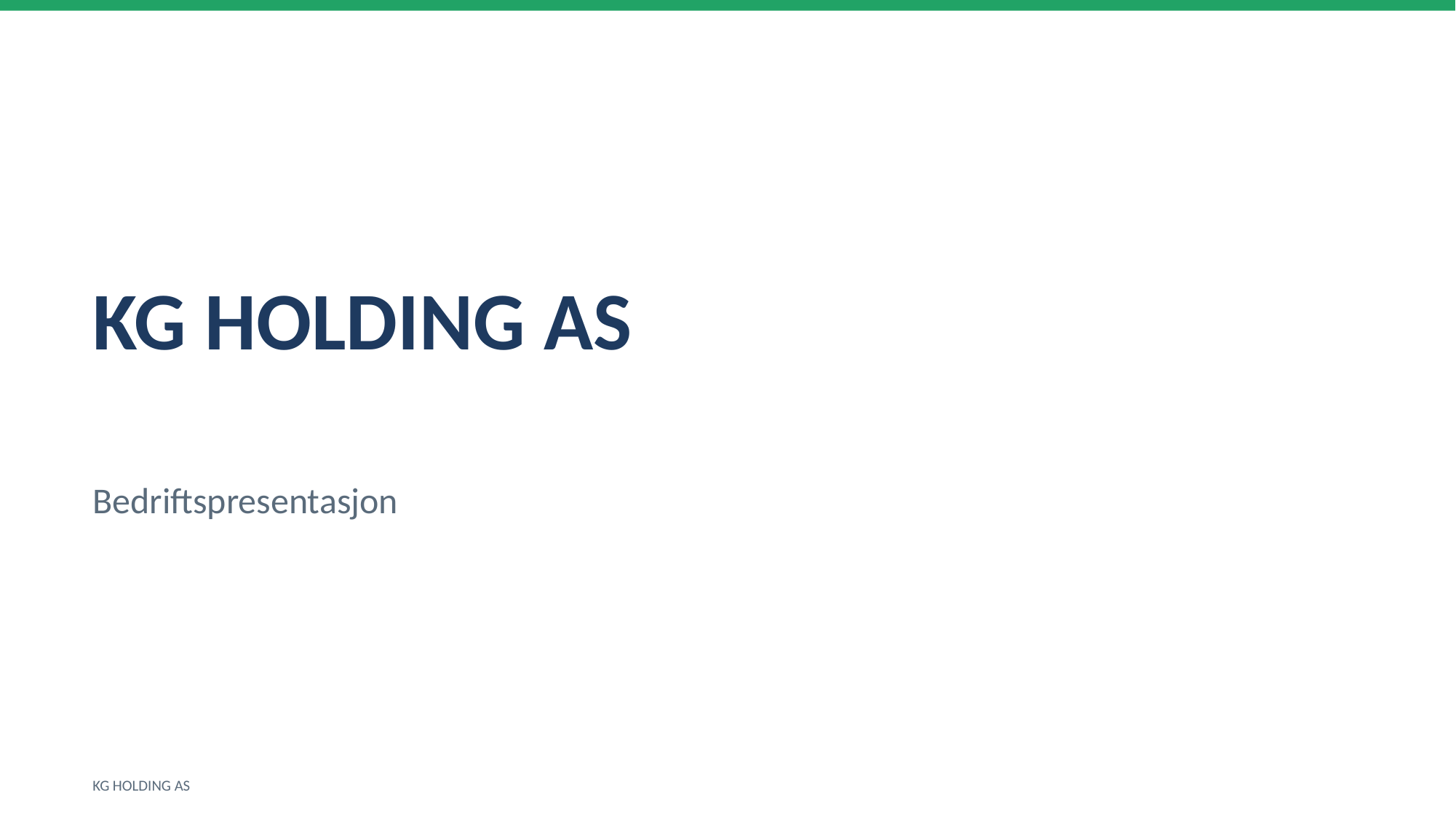

KG HOLDING AS
Bedriftspresentasjon
KG HOLDING AS